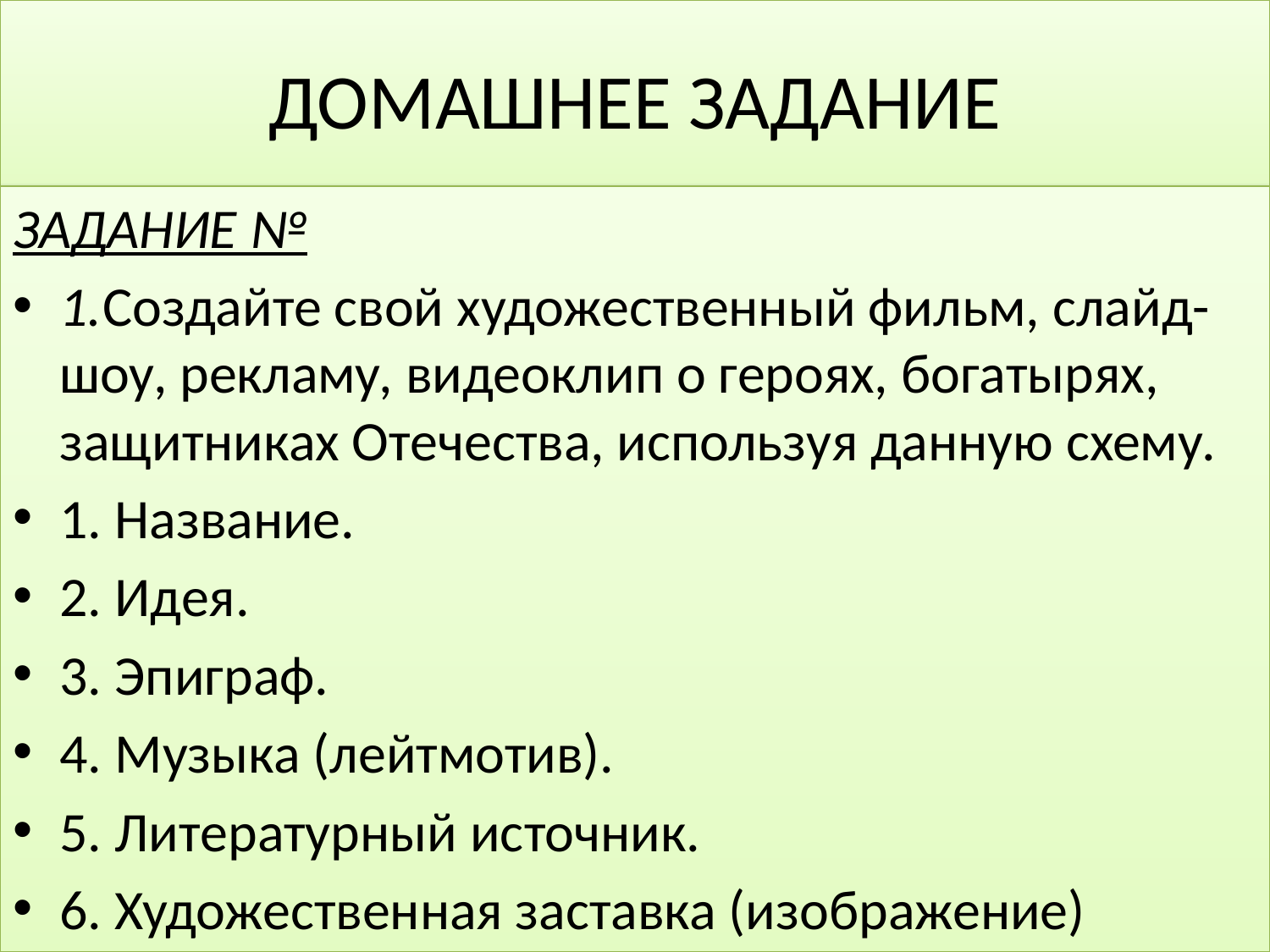

# ДОМАШНЕЕ ЗАДАНИЕ
ЗАДАНИЕ №
1.Создайте свой художественный фильм, слайд-шоу, рекламу, видеоклип о героях, богатырях, защитниках Отечества, используя данную схему.
1. Название.
2. Идея.
3. Эпиграф.
4. Музыка (лейтмотив).
5. Литературный источник.
6. Художественная заставка (изображение)